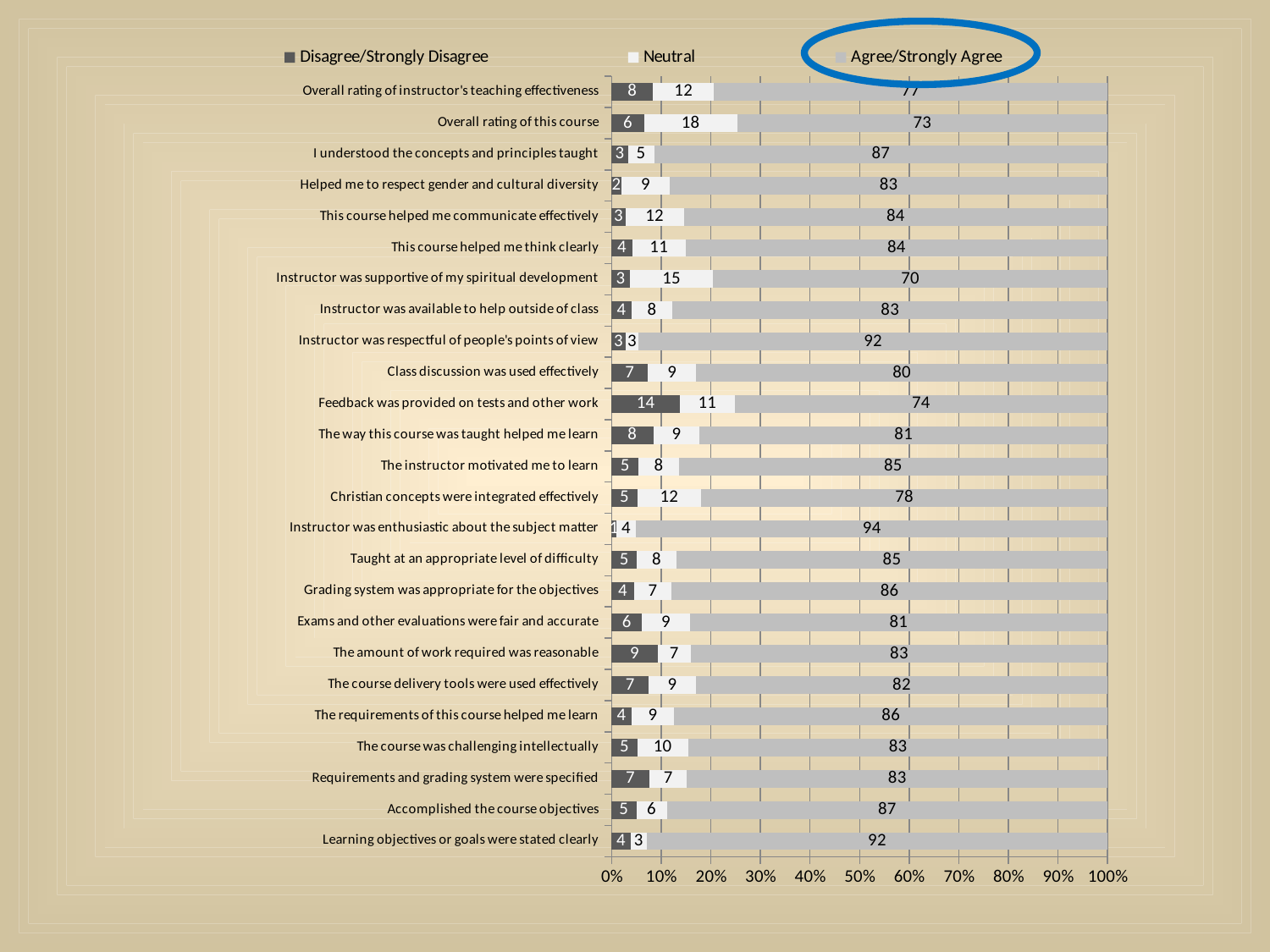

### Chart

| Category | Disagree/Strongly Disagree | Neutral | Agree/Strongly Agree |
|---|---|---|---|
| Learning objectives or goals were stated clearly | 3.78 | 3.22 | 91.55 |
| Accomplished the course objectives | 4.91 | 6.08 | 87.49 |
| Requirements and grading system were specified | 7.48 | 7.48 | 83.34 |
| The course was challenging intellectually | 5.06 | 10.12 | 82.95 |
| The requirements of this course helped me learn | 3.89 | 8.5 | 85.5 |
| The course delivery tools were used effectively | 7.43 | 9.35 | 82.0 |
| The amount of work required was reasonable | 9.15 | 6.61 | 82.82 |
| Exams and other evaluations were fair and accurate | 5.9 | 9.34 | 81.47 |
| Grading system was appropriate for the objectives | 4.47 | 7.37 | 86.28 |
| Taught at an appropriate level of difficulty | 4.95 | 7.81 | 84.59 |
| Instructor was enthusiastic about the subject matter | 0.94 | 3.97 | 94.01 |
| Christian concepts were integrated effectively | 4.98 | 12.34 | 78.49 |
| The instructor motivated me to learn | 5.37 | 8.04 | 85.22 |
| The way this course was taught helped me learn | 8.27 | 9.16 | 80.77 |
| Feedback was provided on tests and other work | 13.52 | 10.76 | 73.55 |
| Class discussion was used effectively | 7.1 | 9.38 | 80.28 |
| Instructor was respectful of people's points of view | 2.69 | 2.61 | 91.97 |
| Instructor was available to help outside of class | 3.81 | 7.86 | 83.41 |
| Instructor was supportive of my spiritual development | 3.25 | 14.63 | 69.5 |
| This course helped me think clearly | 4.11 | 10.61 | 83.69 |
| This course helped me communicate effectively | 2.7 | 11.56 | 83.5 |
| Helped me to respect gender and cultural diversity | 1.84 | 9.2 | 82.87 |
| I understood the concepts and principles taught | 3.14 | 4.98 | 86.7 |
| Overall rating of this course | 6.38 | 18.34 | 72.91 |
| Overall rating of instructor's teaching effectiveness | 8.08 | 11.89 | 76.76 |